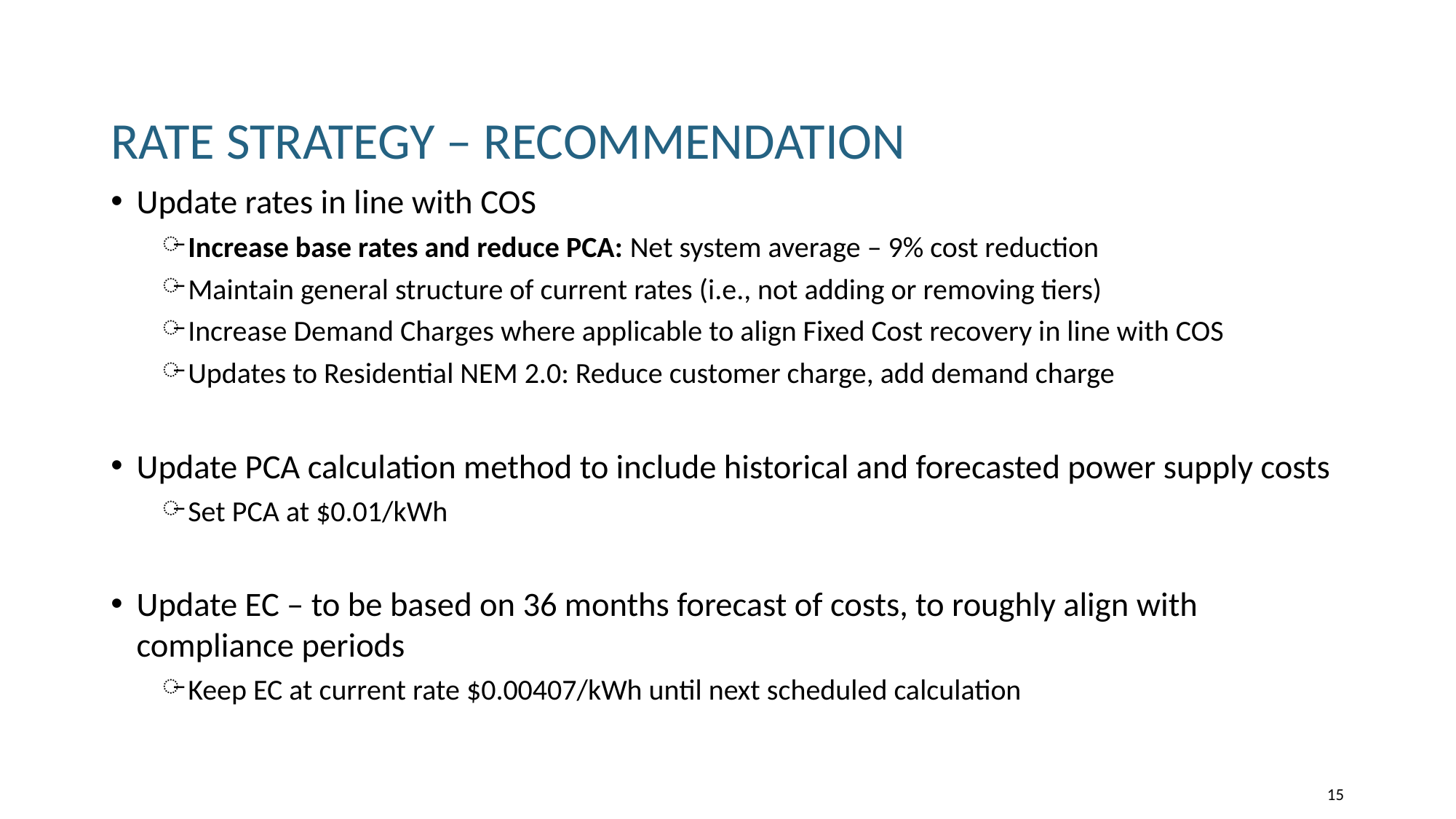

# Rate strategy – recommendation
Update rates in line with COS
Increase base rates and reduce PCA: Net system average – 9% cost reduction
Maintain general structure of current rates (i.e., not adding or removing tiers)
Increase Demand Charges where applicable to align Fixed Cost recovery in line with COS
Updates to Residential NEM 2.0: Reduce customer charge, add demand charge

Update PCA calculation method to include historical and forecasted power supply costs
Set PCA at $0.01/kWh

Update EC – to be based on 36 months forecast of costs, to roughly align with compliance periods
Keep EC at current rate $0.00407/kWh until next scheduled calculation
15